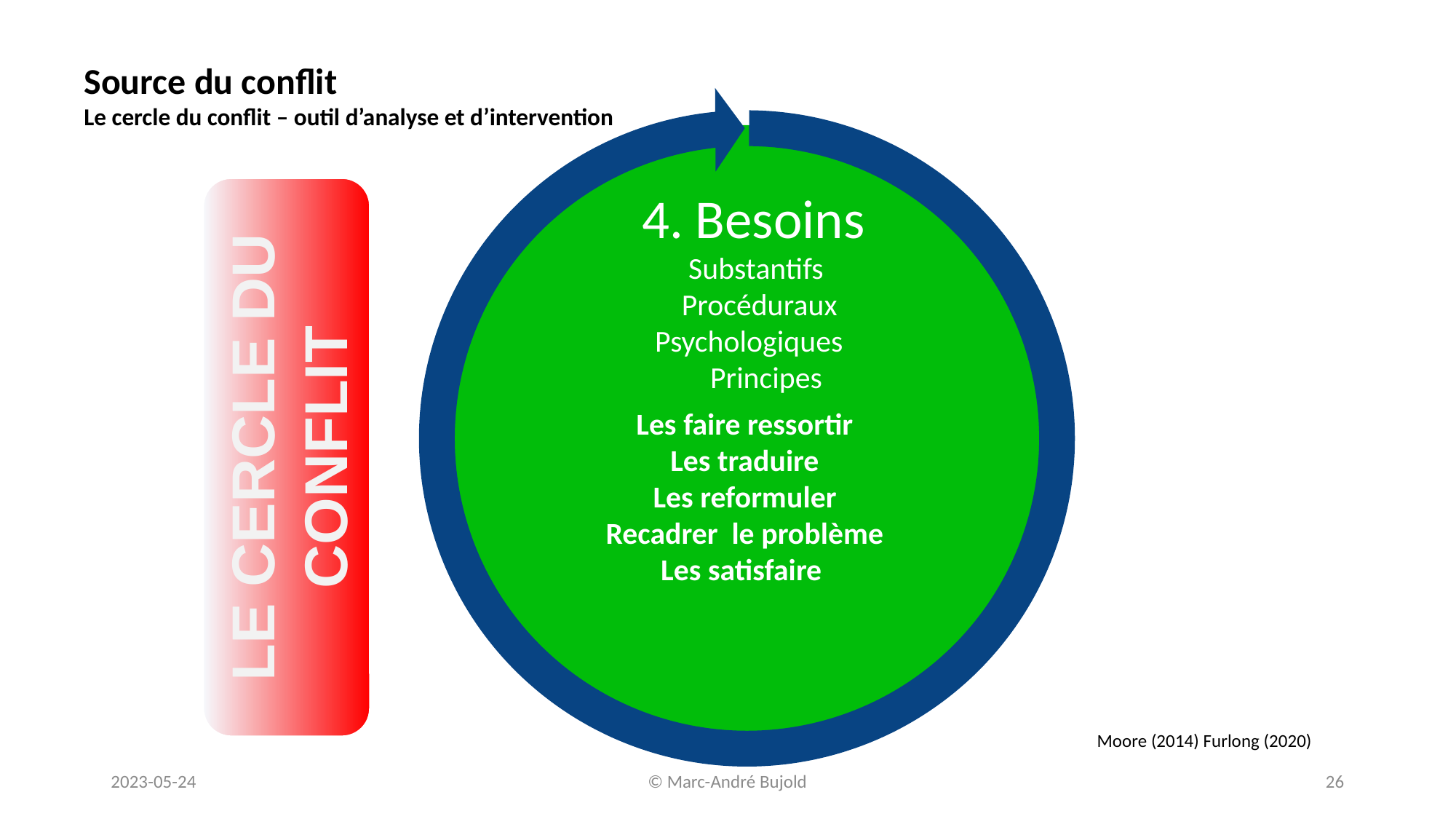

Source du conflit
Le cercle du conflit – outil d’analyse et d’intervention

 4. Besoins
Substantifs    Procéduraux   Psychologiques      Principes

Le cercle du conflit
Les faire ressortir
Les traduire
Les reformuler
Recadrer  le problème
Les satisfaire
Moore (2014) Furlong (2020)
2023-05-24
© Marc-André Bujold
26